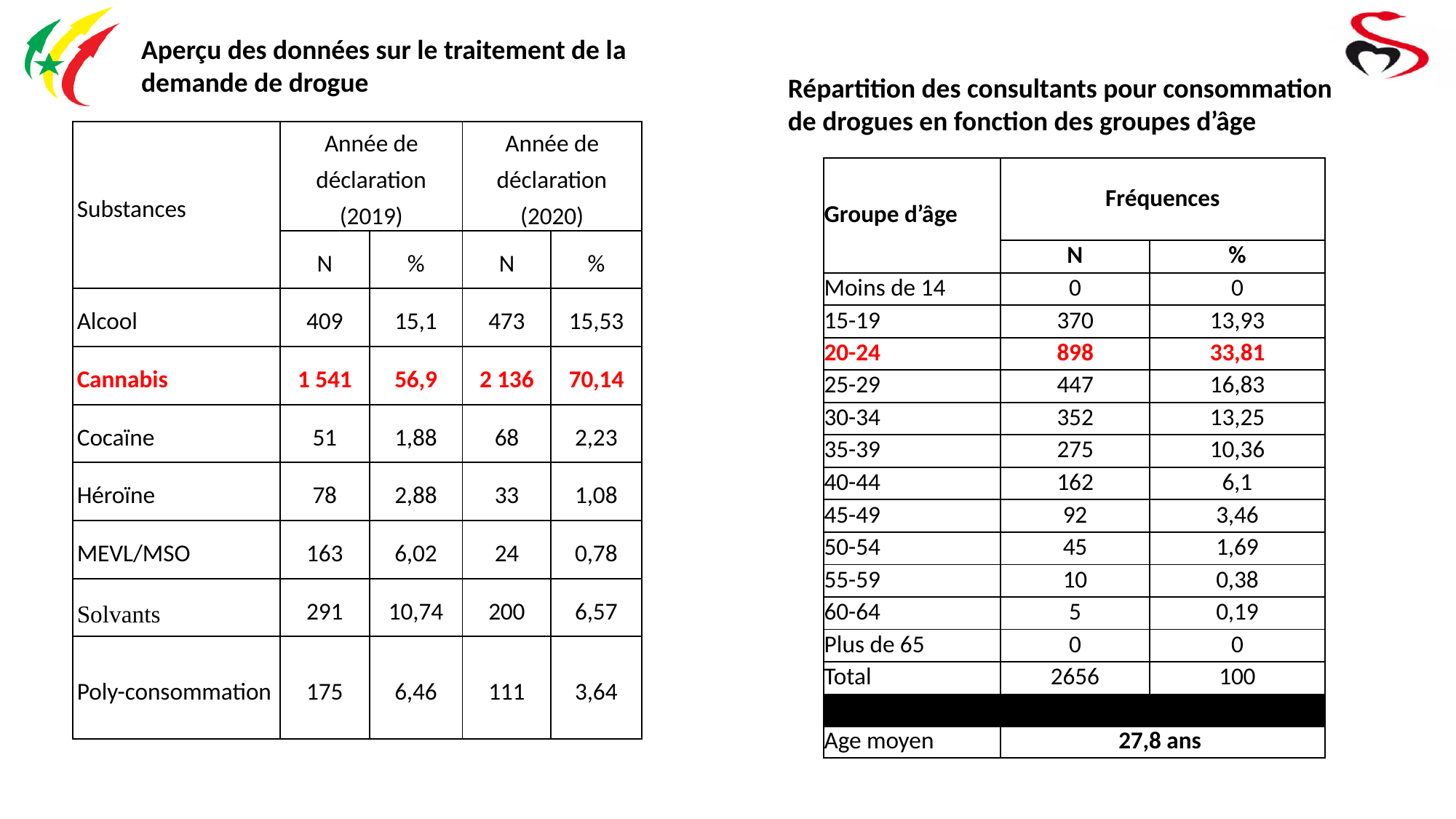

Aperçu des données sur le traitement de la demande de drogue
Répartition des consultants pour consommation de drogues en fonction des groupes d’âge
| Substances | Année de déclaration (2019) |  | Année de déclaration (2020) |  |
| --- | --- | --- | --- | --- |
|  | N | % | N | % |
| Alcool | 409 | 15,1 | 473 | 15,53 |
| Cannabis | 1 541 | 56,9 | 2 136 | 70,14 |
| Cocaïne | 51 | 1,88 | 68 | 2,23 |
| Héroïne | 78 | 2,88 | 33 | 1,08 |
| MEVL/MSO | 163 | 6,02 | 24 | 0,78 |
| Solvants | 291 | 10,74 | 200 | 6,57 |
| Poly-consommation | 175 | 6,46 | 111 | 3,64 |
| Groupe d’âge | Fréquences |  |
| --- | --- | --- |
|  | N | % |
| Moins de 14 | 0 | 0 |
| 15-19 | 370 | 13,93 |
| 20-24 | 898 | 33,81 |
| 25-29 | 447 | 16,83 |
| 30-34 | 352 | 13,25 |
| 35-39 | 275 | 10,36 |
| 40-44 | 162 | 6,1 |
| 45-49 | 92 | 3,46 |
| 50-54 | 45 | 1,69 |
| 55-59 | 10 | 0,38 |
| 60-64 | 5 | 0,19 |
| Plus de 65 | 0 | 0 |
| Total | 2656 | 100 |
|  |  |  |
| Age moyen | 27,8 ans |  |